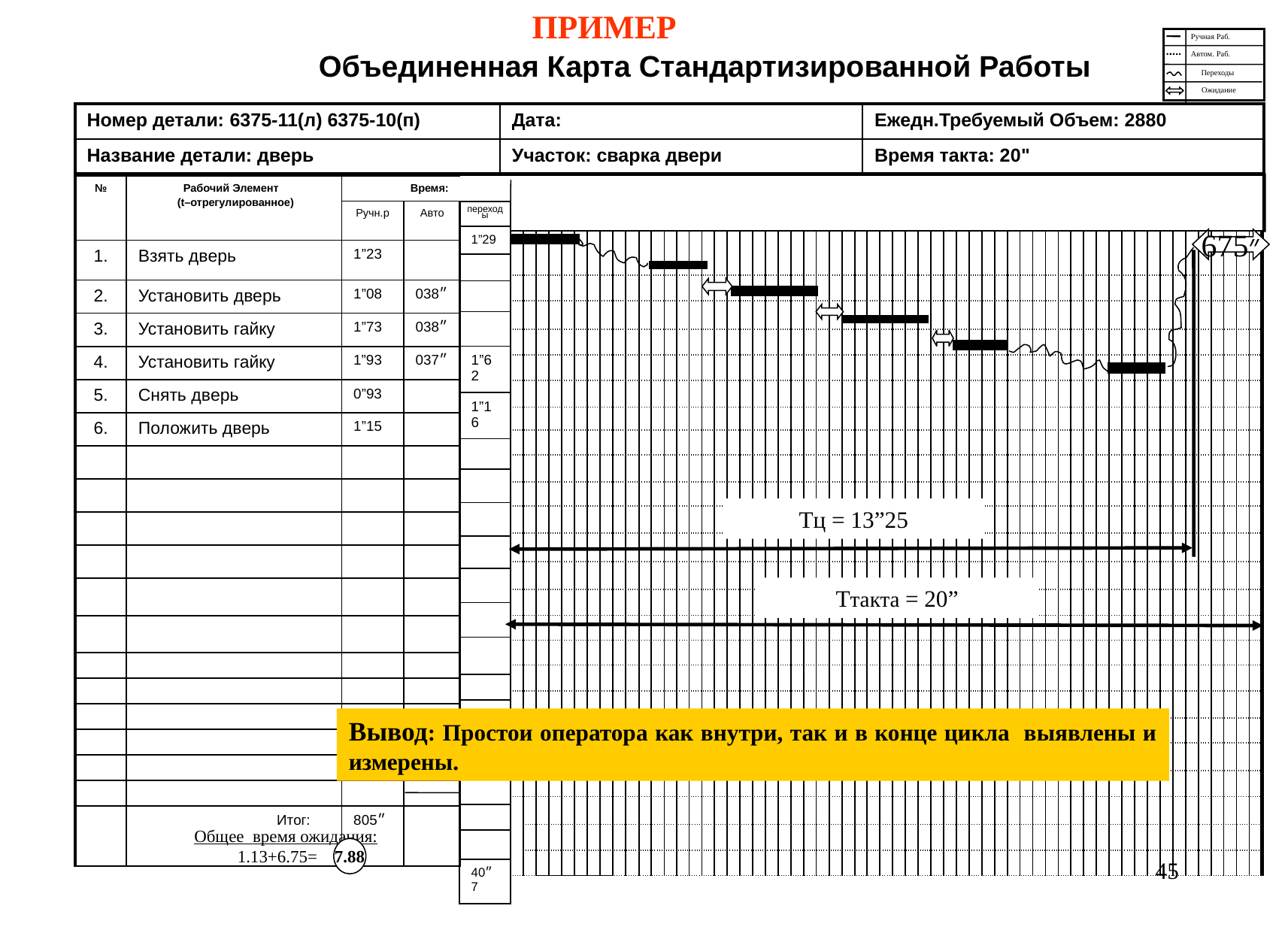

ПРИМЕР

# Объединенная Карта Стандартизированной Работы
Ручная Раб.

Автом. Раб.

Переходы

Ожидание

| Номер детали: 6375-11(л) 6375-10(п) | Дата: | Ежедн.Требуемый Объем: 2880 |
| --- | --- | --- |
| Название детали: дверь | Участок: сварка двери | Время такта: 20" |

| № | Рабочий Элемент (t–отрегулированное) | Время: |  |
| --- | --- | --- | --- |
|  |  | Ручн.р | Авто |
| 1. | Взять дверь | 1”23 |  |
| 2. | Установить дверь | 1”08 | 0״38 |
| 3. | Установить гайку | 1”73 | 0״38 |
| 4. | Установить гайку | 1”93 | 0״37 |
| 5. | Снять дверь | 0”93 |  |
| 6. | Положить дверь | 1”15 |  |
|  |  |  |  |
|  |  |  |  |
|  |  |  |  |
|  |  |  |  |
|  |  |  |  |
|  |  |  |  |
|  |  |  |  |
|  |  |  |  |
|  |  |  |  |
|  |  |  |  |
|  |  |  |  |
|  |  |  |  |
|  | Итог: | 8״05 |  |
|  |  |  |  |

| переходы |
| --- |
| 1”29 |
|  |
|  |
|  |
| 1”62 |
| 1”16 |
|  |
|  |
|  |
|  |
|  |
|  |
|  |
|  |
|  |
|  |
|  |
|  |
|  |
|  |
| 4״07 |
|  |
6״75
|  |  |  |  |  |  |  |  |  |  |  |  |  |  |  |  |  |  |  |  |  |  |  |  |  |  |  |  |  |  |  |  |  |  |  |  |  |  |  |  |  |  |  |  |  |  |  |  |  |  |  |  |  |  |  |  |  |  |  |
| --- | --- | --- | --- | --- | --- | --- | --- | --- | --- | --- | --- | --- | --- | --- | --- | --- | --- | --- | --- | --- | --- | --- | --- | --- | --- | --- | --- | --- | --- | --- | --- | --- | --- | --- | --- | --- | --- | --- | --- | --- | --- | --- | --- | --- | --- | --- | --- | --- | --- | --- | --- | --- | --- | --- | --- | --- | --- | --- |
|  |  |  |  |  |  |  |  |  |  |  |  |  |  |  |  |  |  |  |  |  |  |  |  |  |  |  |  |  |  |  |  |  |  |  |  |  |  |  |  |  |  |  |  |  |  |  |  |  |  |  |  |  |  |  |  |  |  |  |
|  |  |  |  |  |  |  |  |  |  |  |  |  |  |  |  |  |  |  |  |  |  |  |  |  |  |  |  |  |  |  |  |  |  |  |  |  |  |  |  |  |  |  |  |  |  |  |  |  |  |  |  |  |  |  |  |  |  |  |
|  |  |  |  |  |  |  |  |  |  |  |  |  |  |  |  |  |  |  |  |  |  |  |  |  |  |  |  |  |  |  |  |  |  |  |  |  |  |  |  |  |  |  |  |  |  |  |  |  |  |  |  |  |  |  |  |  |  |  |
|  |  |  |  |  |  |  |  |  |  |  |  |  |  |  |  |  |  |  |  |  |  |  |  |  |  |  |  |  |  |  |  |  |  |  |  |  |  |  |  |  |  |  |  |  |  |  |  |  |  |  |  |  |  |  |  |  |  |  |
|  |  |  |  |  |  |  |  |  |  |  |  |  |  |  |  |  |  |  |  |  |  |  |  |  |  |  |  |  |  |  |  |  |  |  |  |  |  |  |  |  |  |  |  |  |  |  |  |  |  |  |  |  |  |  |  |  |  |  |
|  |  |  |  |  |  |  |  |  |  |  |  |  |  |  |  |  |  |  |  |  |  |  |  |  |  |  |  |  |  |  |  |  |  |  |  |  |  |  |  |  |  |  |  |  |  |  |  |  |  |  |  |  |  |  |  |  |  |  |
|  |  |  |  |  |  |  |  |  |  |  |  |  |  |  |  |  |  |  |  |  |  |  |  |  |  |  |  |  |  |  |  |  |  |  |  |  |  |  |  |  |  |  |  |  |  |  |  |  |  |  |  |  |  |  |  |  |  |  |
|  |  |  |  |  |  |  |  |  |  |  |  |  |  |  |  |  |  |  |  |  |  |  |  |  |  |  |  |  |  |  |  |  |  |  |  |  |  |  |  |  |  |  |  |  |  |  |  |  |  |  |  |  |  |  |  |  |  |  |
|  |  |  |  |  |  |  |  |  |  |  |  |  |  |  |  |  |  |  |  |  |  |  |  |  |  |  |  |  |  |  |  |  |  |  |  |  |  |  |  |  |  |  |  |  |  |  |  |  |  |  |  |  |  |  |  |  |  |  |
|  |  |  |  |  |  |  |  |  |  |  |  |  |  |  |  |  |  |  |  |  |  |  |  |  |  |  |  |  |  |  |  |  |  |  |  |  |  |  |  |  |  |  |  |  |  |  |  |  |  |  |  |  |  |  |  |  |  |  |
|  |  |  |  |  |  |  |  |  |  |  |  |  |  |  |  |  |  |  |  |  |  |  |  |  |  |  |  |  |  |  |  |  |  |  |  |  |  |  |  |  |  |  |  |  |  |  |  |  |  |  |  |  |  |  |  |  |  |  |
|  |  |  |  |  |  |  |  |  |  |  |  |  |  |  |  |  |  |  |  |  |  |  |  |  |  |  |  |  |  |  |  |  |  |  |  |  |  |  |  |  |  |  |  |  |  |  |  |  |  |  |  |  |  |  |  |  |  |  |
|  |  |  |  |  |  |  |  |  |  |  |  |  |  |  |  |  |  |  |  |  |  |  |  |  |  |  |  |  |  |  |  |  |  |  |  |  |  |  |  |  |  |  |  |  |  |  |  |  |  |  |  |  |  |  |  |  |  |  |
|  |  |  |  |  |  |  |  |  |  |  |  |  |  |  |  |  |  |  |  |  |  |  |  |  |  |  |  |  |  |  |  |  |  |  |  |  |  |  |  |  |  |  |  |  |  |  |  |  |  |  |  |  |  |  |  |  |  |  |
|  |  |  |  |  |  |  |  |  |  |  |  |  |  |  |  |  |  |  |  |  |  |  |  |  |  |  |  |  |  |  |  |  |  |  |  |  |  |  |  |  |  |  |  |  |  |  |  |  |  |  |  |  |  |  |  |  |  |  |
|  |  |  |  |  |  |  |  |  |  |  |  |  |  |  |  |  |  |  |  |  |  |  |  |  |  |  |  |  |  |  |  |  |  |  |  |  |  |  |  |  |  |  |  |  |  |  |  |  |  |  |  |  |  |  |  |  |  |  |
|  |  |  |  |  |  |  |  |  |  |  |  |  |  |  |  |  |  |  |  |  |  |  |  |  |  |  |  |  |  |  |  |  |  |  |  |  |  |  |  |  |  |  |  |  |  |  |  |  |  |  |  |  |  |  |  |  |  |  |
|  |  |  |  |  |  |  |  |  |  |  |  |  |  |  |  |  |  |  |  |  |  |  |  |  |  |  |  |  |  |  |  |  |  |  |  |  |  |  |  |  |  |  |  |  |  |  |  |  |  |  |  |  |  |  |  |  |  |  |
|  |  |  |  |  |  |  |  |  |  |  |  |  |  |  |  |  |  |  |  |  |  |  |  |  |  |  |  |  |  |  |  |  |  |  |  |  |  |  |  |  |  |  |  |  |  |  |  |  |  |  |  |  |  |  |  |  |  |  |
|  |  |  |  |  |  |  |  |  |  |  |  |  |  |  |  |  |  |  |  |  |  |  |  |  |  |  |  |  |  |  |  |  |  |  |  |  |  |  |  |  |  |  |  |  |  |  |  |  |  |  |  |  |  |  |  |  |  |  |
|  |  |  |  |  |  |  |  |  |  |  |  |  |  |  |  |  |  |  |  |  |  |  |  |  |  |  |  |  |  |  |  |  |  |  |  |  |  |  |  |  |  |  |  |  |  |  |  |  |  |  |  |  |  |  |  |  |  |  |
|  |  |  |  |  |  |  |  |  |  |  |  |  |  |  |  |  |  |  |  |  |  |  |  |  |  |  |  |  |  |  |  |  |  |  |  |  |  |  |  |  |  |  |  |  |  |  |  |  |  |  |  |  |  |  |  |  |  |  |
|  |  |  |  |  |  |  |  |  |  |  |  |  |  |  |  |  |  |  |  |  |  |  |  |  |  |  |  |  |  |  |  |  |  |  |  |  |  |  |  |  |  |  |  |  |  |  |  |  |  |  |  |  |  |  |  |  |  |  |

Tц = 13”25

Ттакта = 20”

Вывод: Простои оператора как внутри, так и в конце цикла  выявлены и измерены.

Общее  время ожидания:
          1.13+6.75=
7.88
45